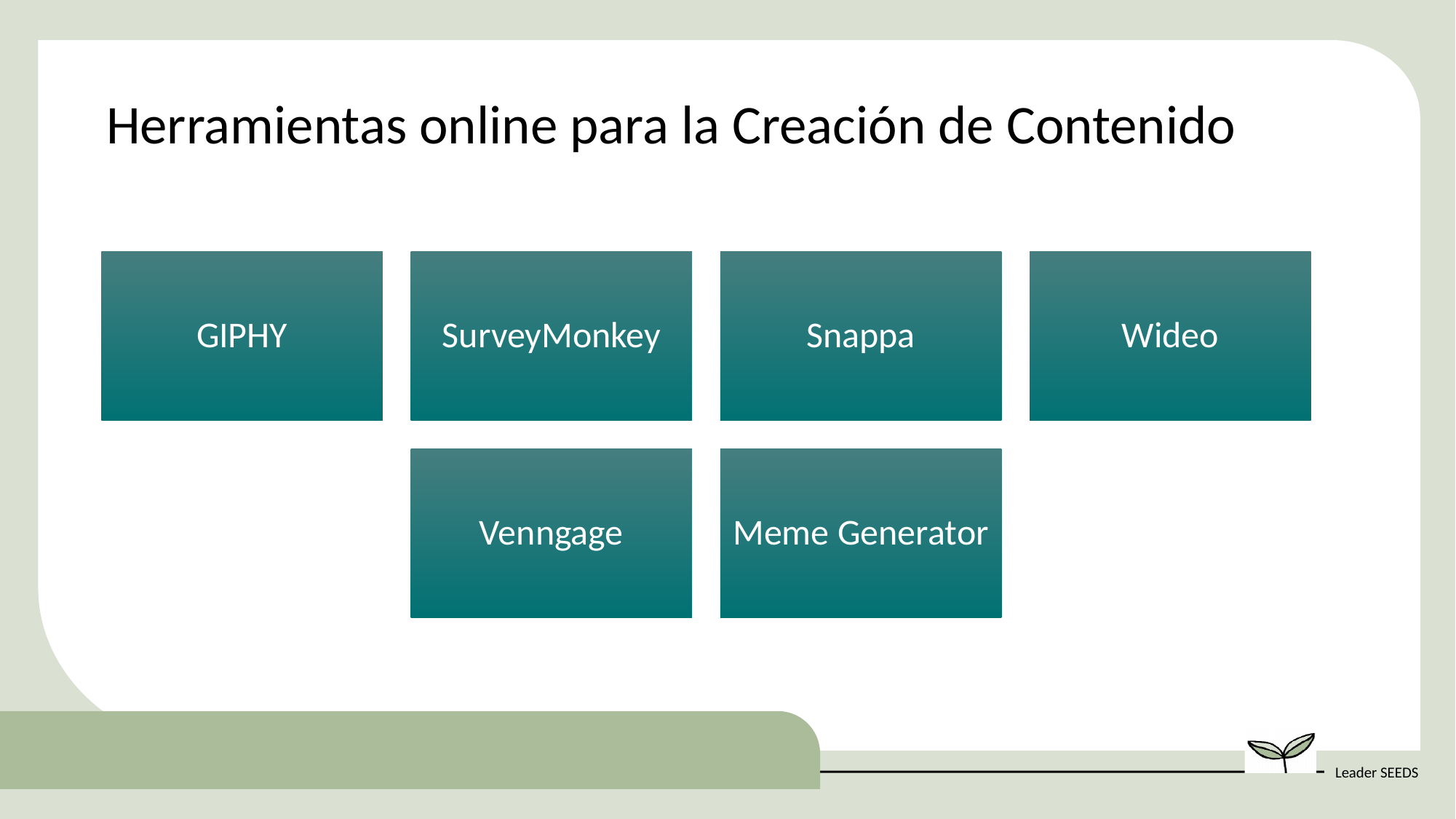

Herramientas online para la Creación de Contenido

GIPHY

SurveyMonkey

Snappa

Wideo

Venngage

Meme Generator